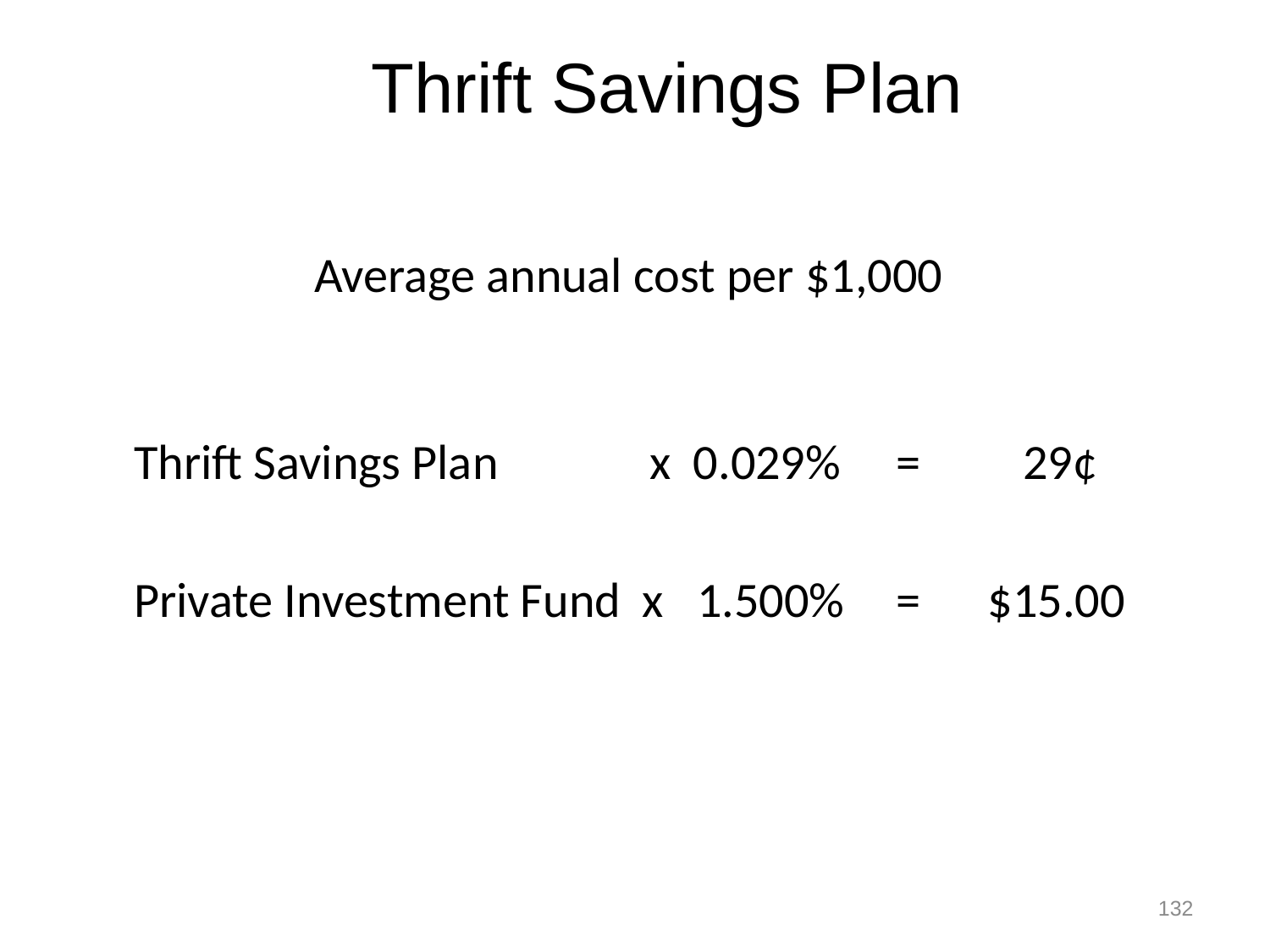

Thrift Savings Plan
Average annual cost per $1,000

Thrift Savings Plan 	            x  0.029%	= 	29¢

Private Investment Fund	x   1.500%	=      $15.00

132